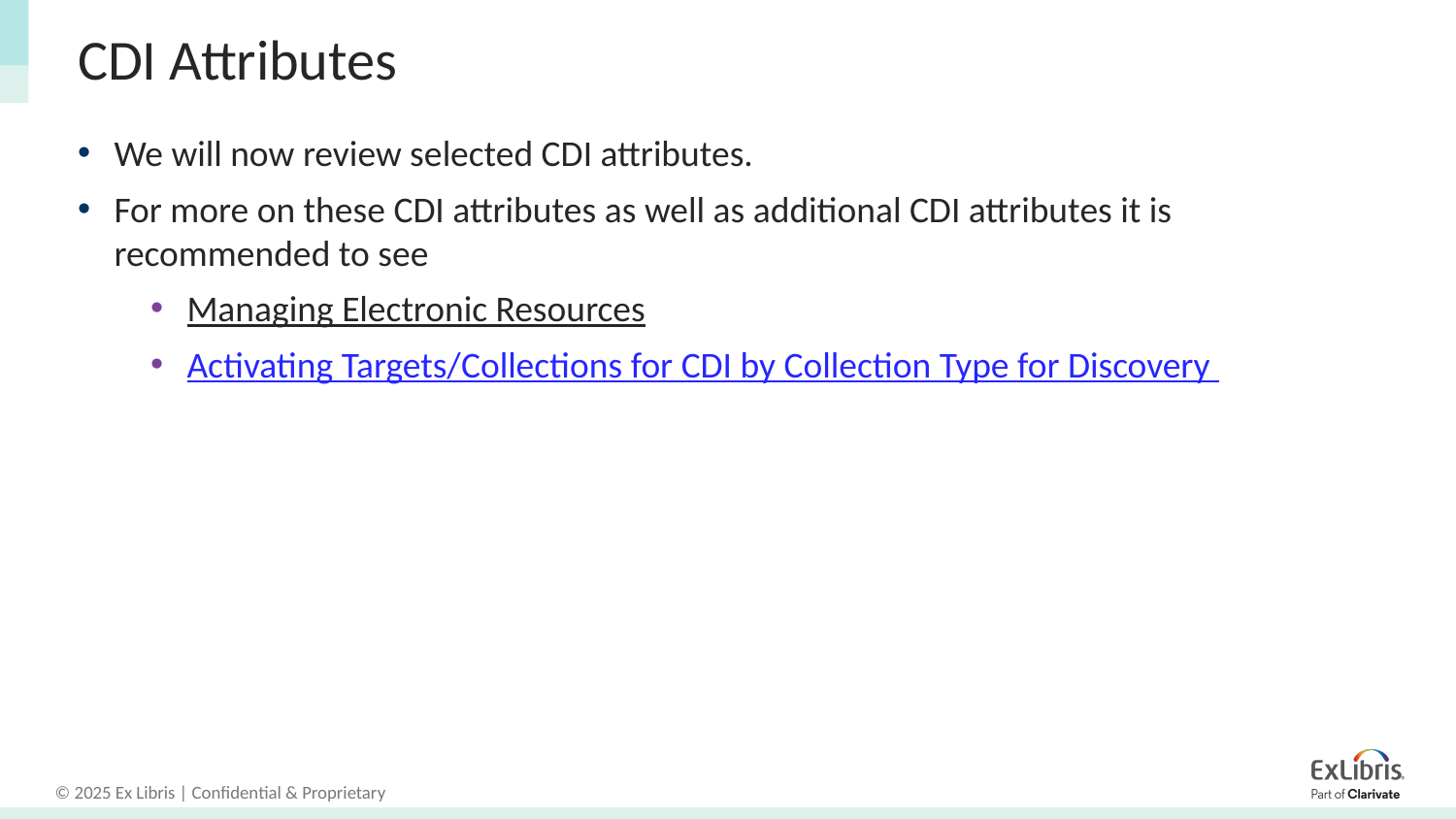

# CDI Attributes
We will now review selected CDI attributes.
For more on these CDI attributes as well as additional CDI attributes it is recommended to see
Managing Electronic Resources
Activating Targets/Collections for CDI by Collection Type for Discovery